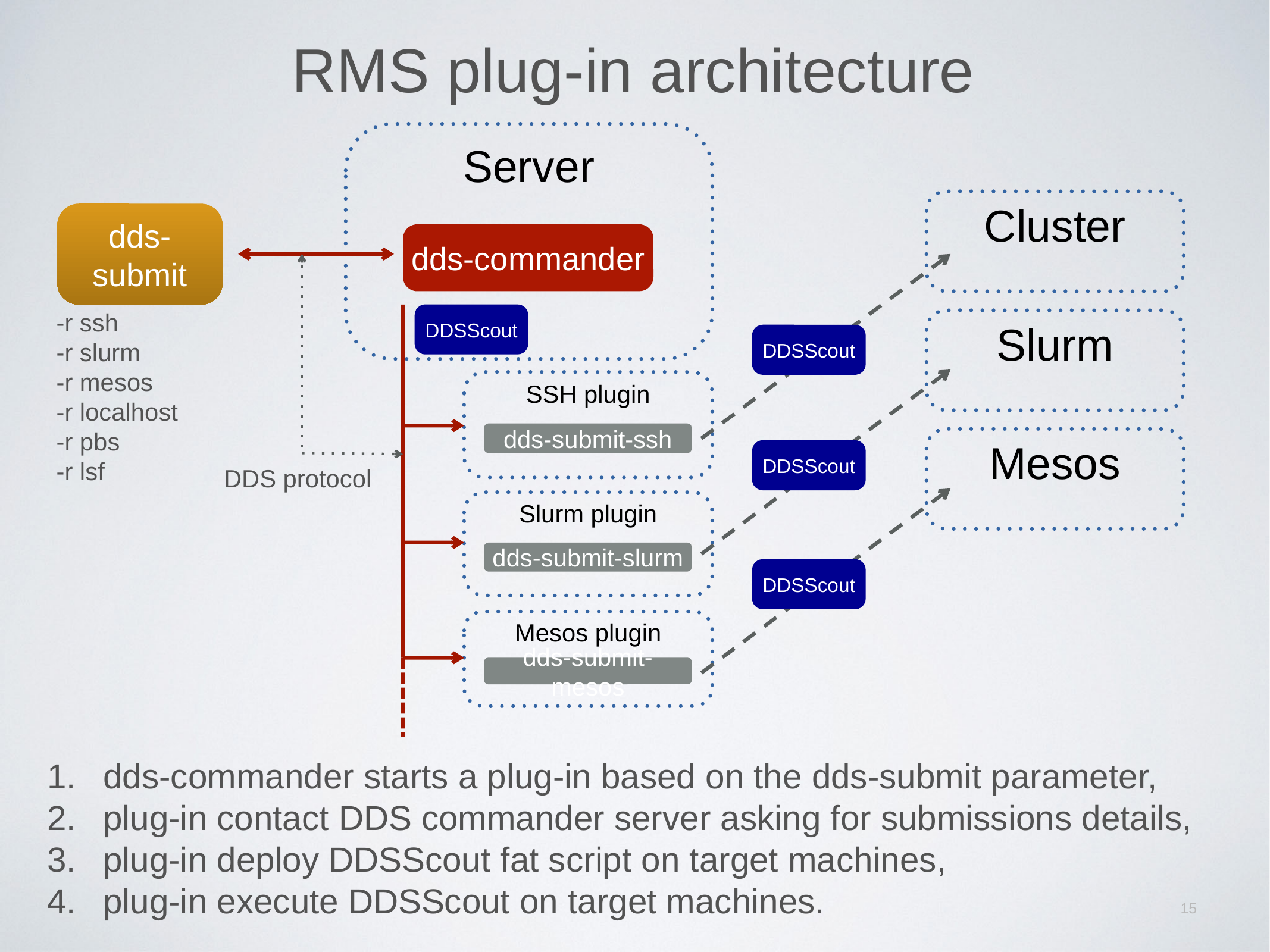

# RMS plug-in architecture
Server
Cluster
dds-submit
dds-commander

-r ssh
-r slurm
-r mesos
-r localhost
-r pbs
-r lsf
DDSScout

Slurm
DDSScout
SSH plugin
dds-submit-ssh

Mesos
DDSScout
DDS protocol
Slurm plugin
dds-submit-slurm

DDSScout
Mesos plugin
dds-submit-mesos

dds-commander starts a plug-in based on the dds-submit parameter,
plug-in contact DDS commander server asking for submissions details,
plug-in deploy DDSScout fat script on target machines,
plug-in execute DDSScout on target machines.
15